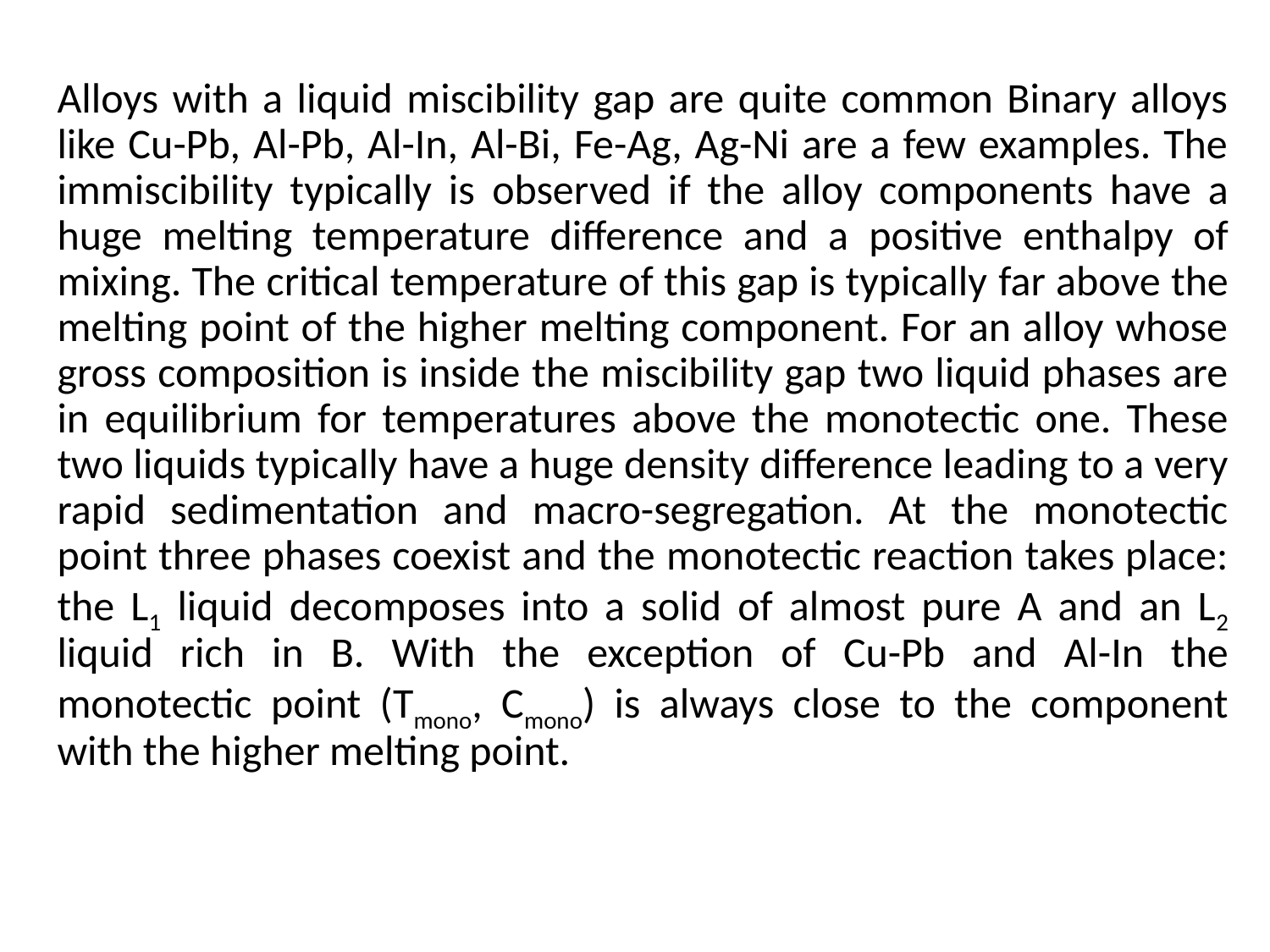

Alloys with a liquid miscibility gap are quite common Binary alloys like Cu-Pb, Al-Pb, Al-In, Al-Bi, Fe-Ag, Ag-Ni are a few examples. The immiscibility typically is observed if the alloy components have a huge melting temperature difference and a positive enthalpy of mixing. The critical temperature of this gap is typically far above the melting point of the higher melting component. For an alloy whose gross composition is inside the miscibility gap two liquid phases are in equilibrium for temperatures above the monotectic one. These two liquids typically have a huge density difference leading to a very rapid sedimentation and macro-segregation. At the monotectic point three phases coexist and the monotectic reaction takes place: the L1 liquid decomposes into a solid of almost pure A and an L2 liquid rich in B. With the exception of Cu-Pb and Al-In the monotectic point (Tmono, Cmono) is always close to the component with the higher melting point.